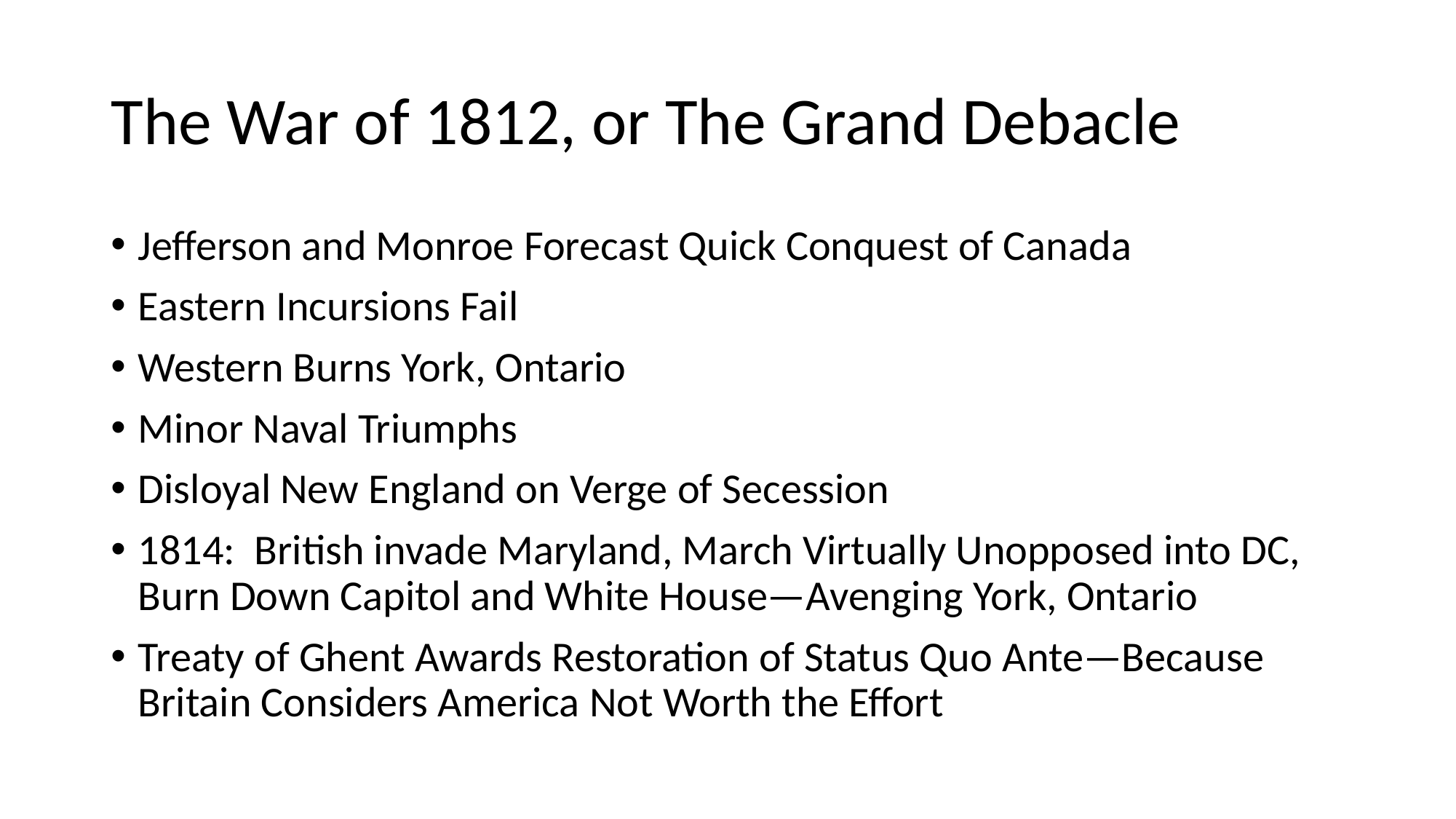

# The War of 1812, or The Grand Debacle
Jefferson and Monroe Forecast Quick Conquest of Canada
Eastern Incursions Fail
Western Burns York, Ontario
Minor Naval Triumphs
Disloyal New England on Verge of Secession
1814:  British invade Maryland, March Virtually Unopposed into DC, Burn Down Capitol and White House—Avenging York, Ontario
Treaty of Ghent Awards Restoration of Status Quo Ante—Because Britain Considers America Not Worth the Effort